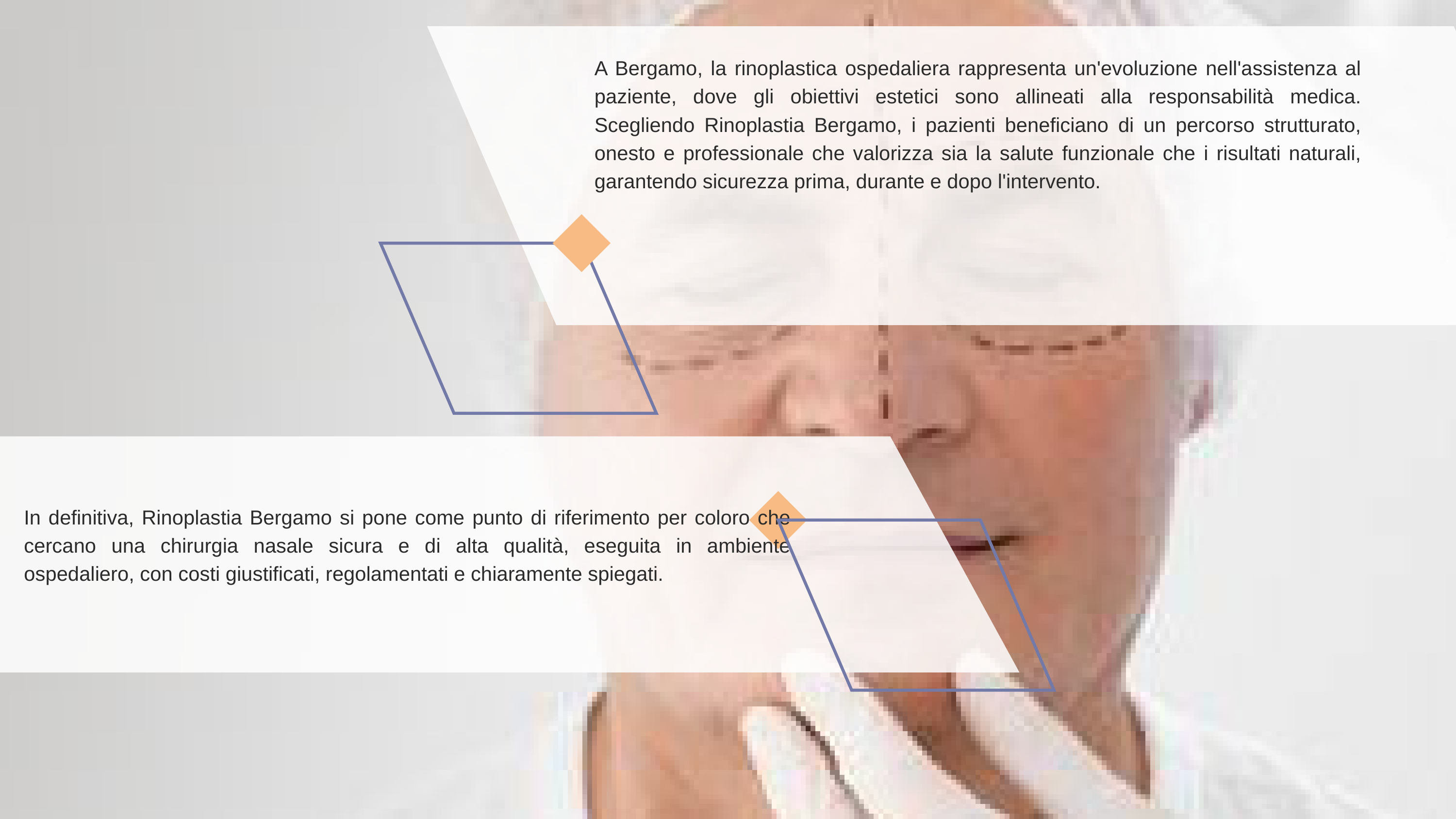

A Bergamo, la rinoplastica ospedaliera rappresenta un'evoluzione nell'assistenza al paziente, dove gli obiettivi estetici sono allineati alla responsabilità medica. Scegliendo Rinoplastia Bergamo, i pazienti beneficiano di un percorso strutturato, onesto e professionale che valorizza sia la salute funzionale che i risultati naturali, garantendo sicurezza prima, durante e dopo l'intervento.

In definitiva, Rinoplastia Bergamo si pone come punto di riferimento per coloro che cercano una chirurgia nasale sicura e di alta qualità, eseguita in ambiente ospedaliero, con costi giustificati, regolamentati e chiaramente spiegati.